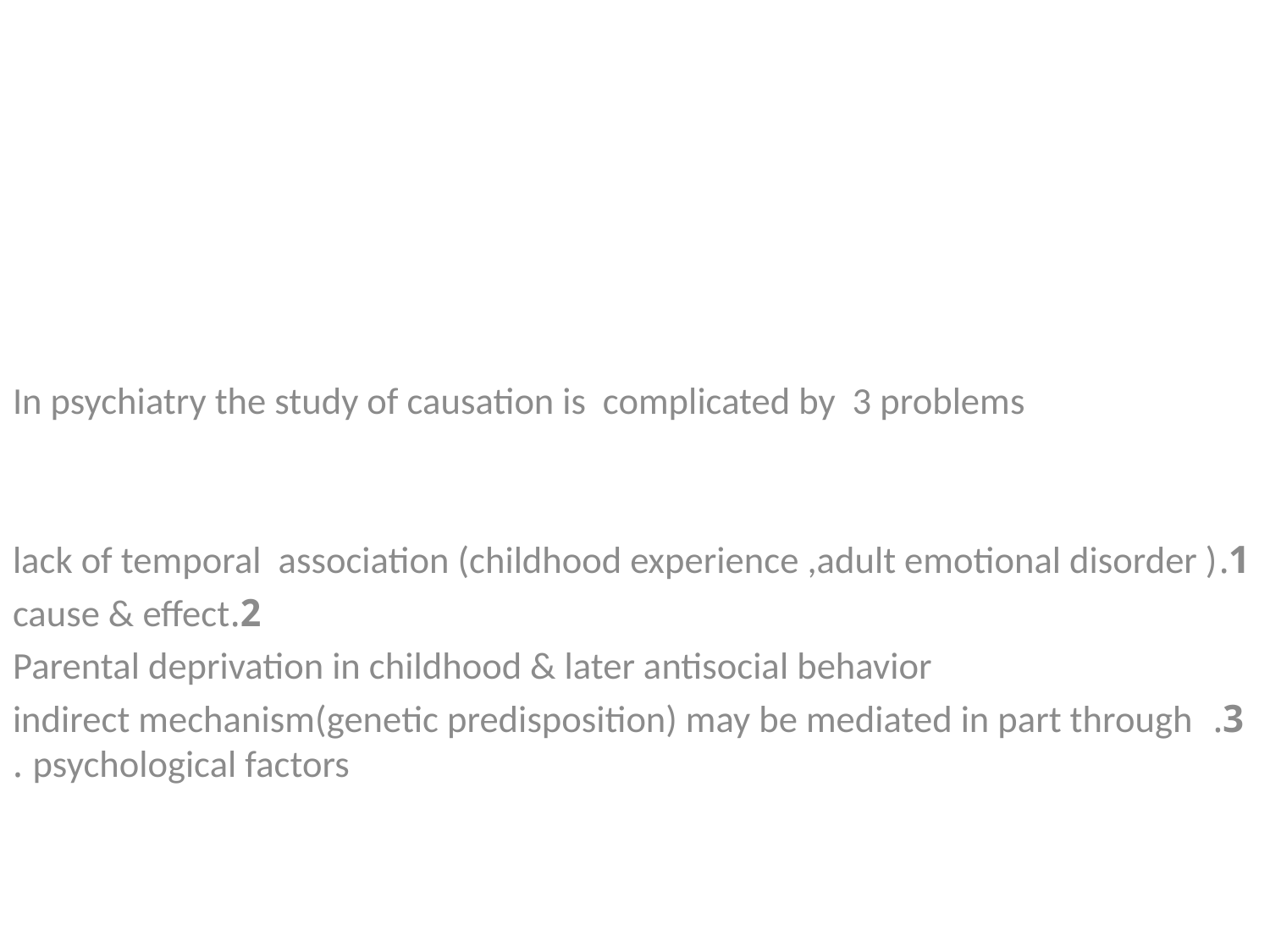

In psychiatry the study of causation is  complicated by  3 problems

1.lack of temporal  association (childhood experience ,adult emotional disorder )
2.cause & effect
Parental deprivation in childhood & later antisocial behavior
3. indirect mechanism(genetic predisposition) may be mediated in part through  psychological factors .